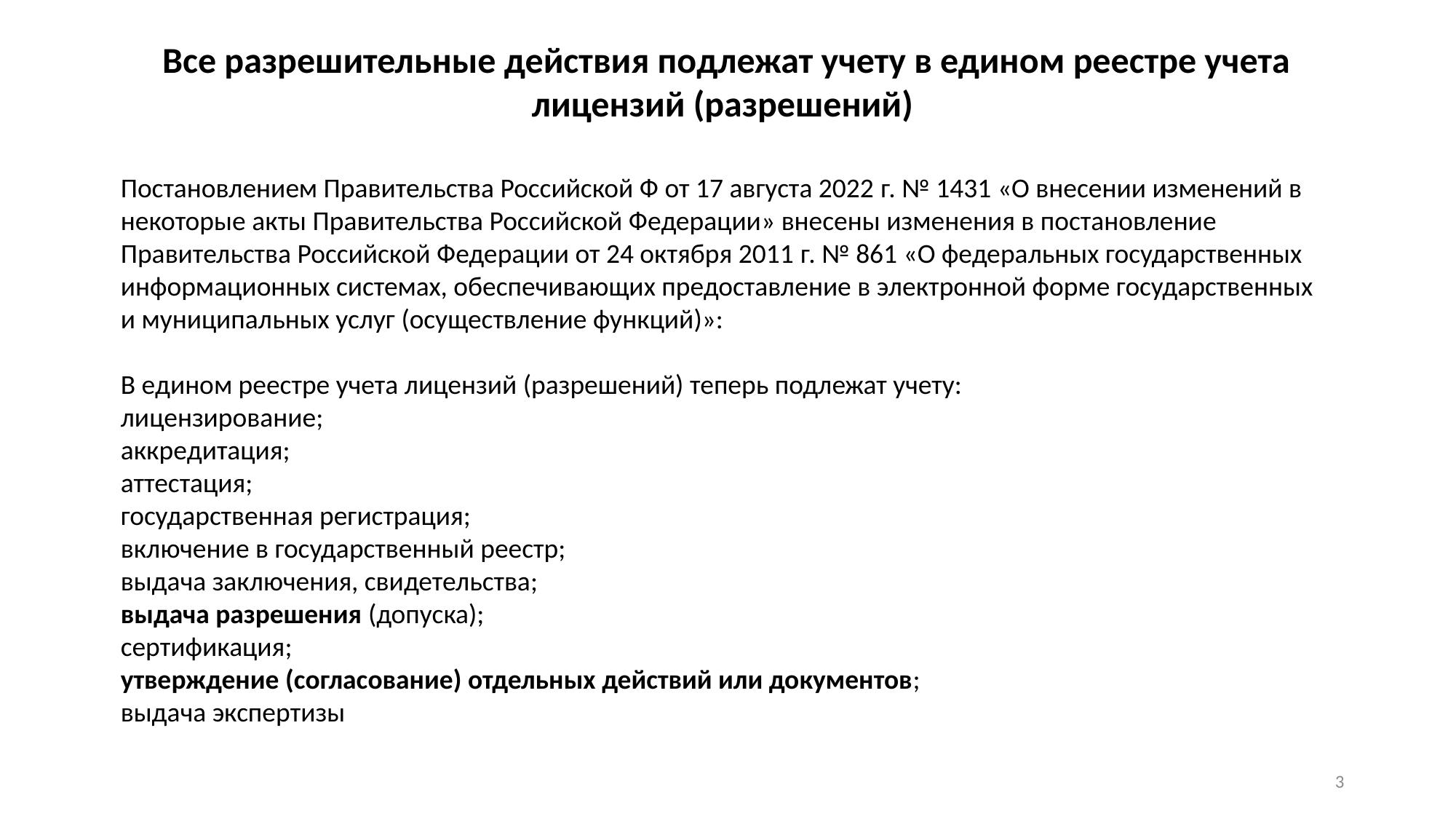

Все разрешительные действия подлежат учету в едином реестре учета лицензий (разрешений)

Постановлением Правительства Российской Ф от 17 августа 2022 г. № 1431 «О внесении изменений в некоторые акты Правительства Российской Федерации» внесены изменения в постановление Правительства Российской Федерации от 24 октября 2011 г. № 861 «О федеральных государственных информационных системах, обеспечивающих предоставление в электронной форме государственных и муниципальных услуг (осуществление функций)»:

В едином реестре учета лицензий (разрешений) теперь подлежат учету:
лицензирование;
аккредитация;
аттестация;
государственная регистрация;
включение в государственный реестр;
выдача заключения, свидетельства;
выдача разрешения (допуска);
сертификация;
утверждение (согласование) отдельных действий или документов;
выдача экспертизы

3